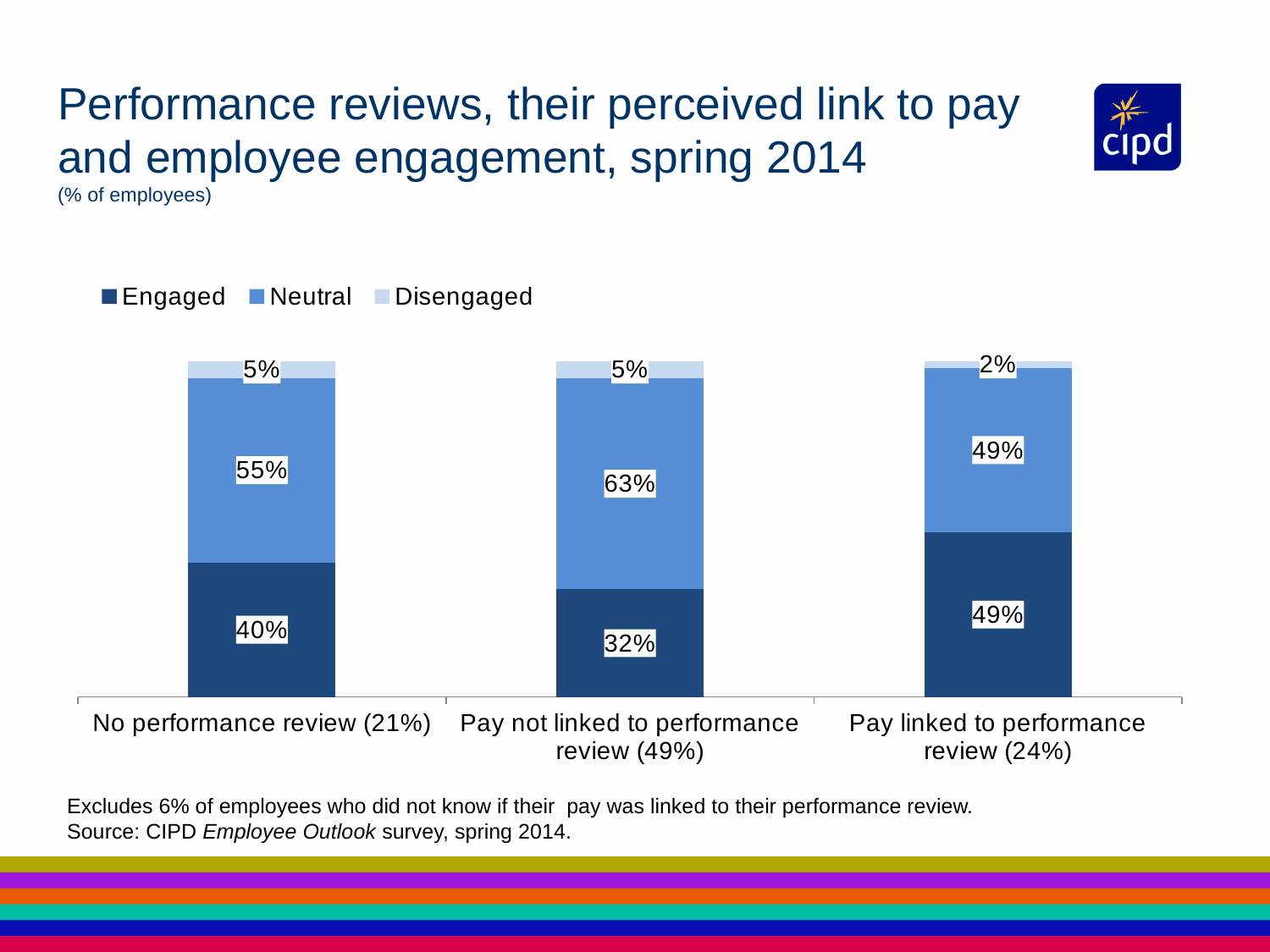

# Performance reviews, their perceived link to pay and employee engagement, spring 2014 (% of employees)

### Chart

| Category | Engaged | Neutral | Disengaged |
|---|---|---|---|
| No performance review (21%) | 0.4 | 0.55 | 0.05 |
| Pay not linked to performance review (49%) | 0.32 | 0.63 | 0.05 |
| Pay linked to performance review (24%) | 0.49 | 0.49 | 0.02 |
Excludes 6% of employees who did not know if their  pay was linked to their performance review.
Source: CIPD Employee Outlook survey, spring 2014.